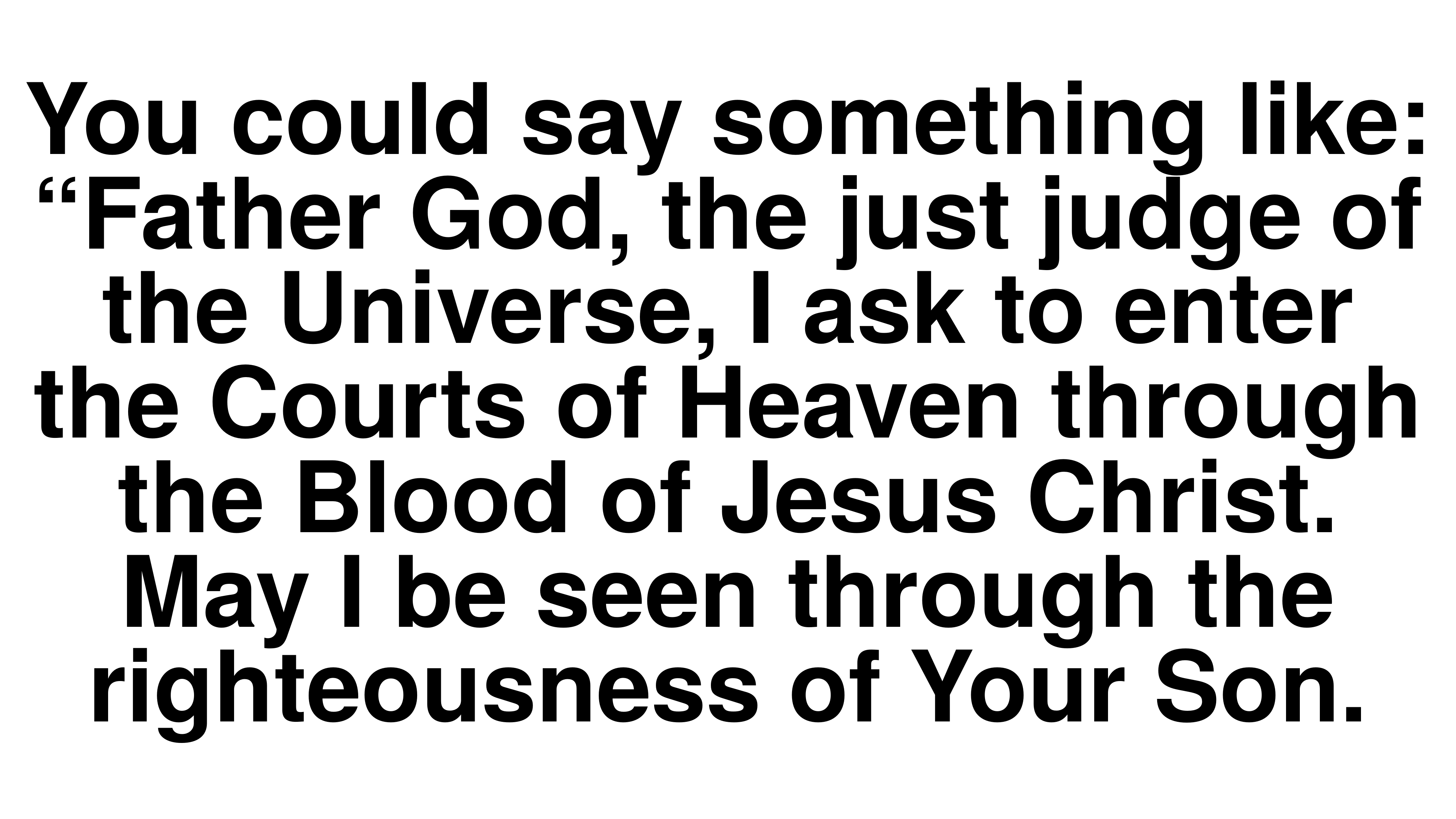

# You could say something like: “Father God, the just judge of the Universe, I ask to enter the Courts of Heaven through the Blood of Jesus Christ. May I be seen through the righteousness of Your Son.